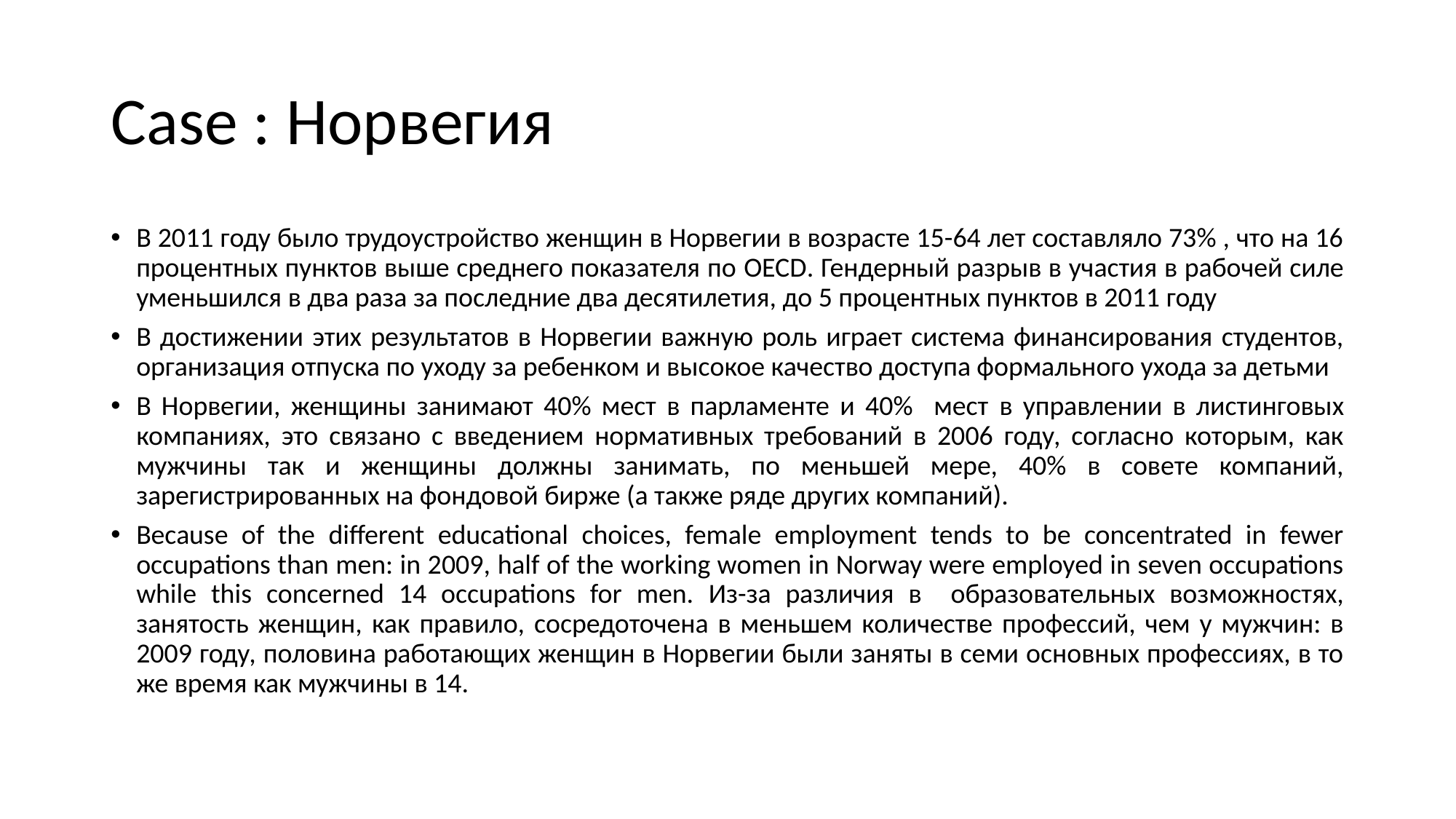

# Case : Норвегия
В 2011 году было трудоустройство женщин в Норвегии в возрасте 15-64 лет составляло 73% , что на 16 процентных пунктов выше среднего показателя по OECD. Гендерный разрыв в участия в рабочей силе уменьшился в два раза за последние два десятилетия, до 5 процентных пунктов в 2011 году
В достижении этих результатов в Норвегии важную роль играет система финансирования студентов, организация отпуска по уходу за ребенком и высокое качество доступа формального ухода за детьми
В Норвегии, женщины занимают 40% мест в парламенте и 40%  мест в управлении в листинговых компаниях, это связано с введением нормативных требований в 2006 году, согласно которым, как мужчины так и женщины должны занимать, по меньшей мере, 40% в совете компаний, зарегистрированных на фондовой бирже (а также ряде других компаний).
Because of the different educational choices, female employment tends to be concentrated in fewer occupations than men: in 2009, half of the working women in Norway were employed in seven occupations while this concerned 14 occupations for men. Из-за различия в  образовательных возможностях, занятость женщин, как правило, сосредоточена в меньшем количестве профессий, чем у мужчин: в 2009 году, половина работающих женщин в Норвегии были заняты в семи основных профессиях, в то же время как мужчины в 14.